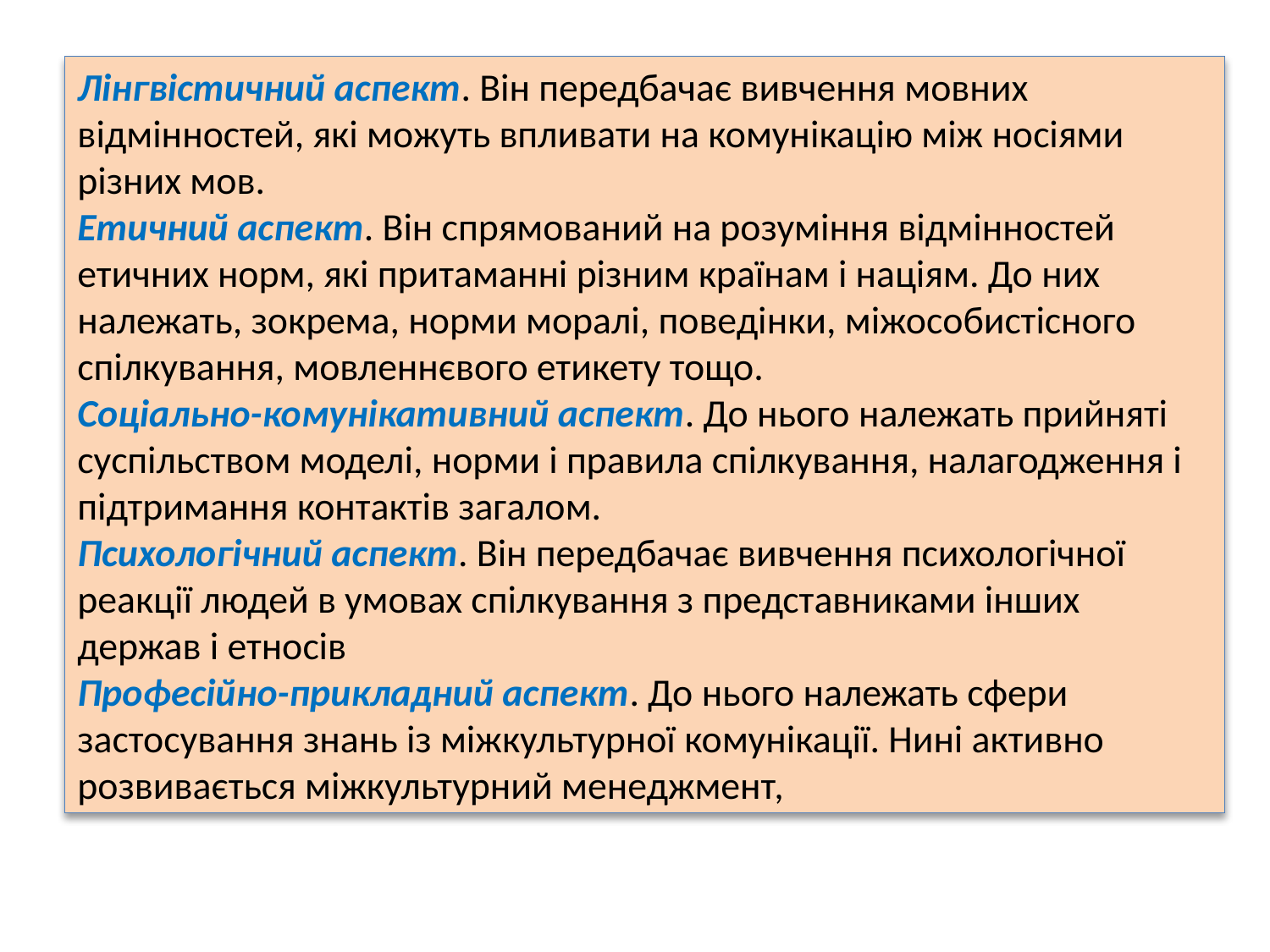

Лінгвістичний аспект. Він передбачає вивчення мовних відмінностей, які можуть впливати на комунікацію між носіями різних мов.
Етичний аспект. Він спрямований на розуміння відмінностей етичних норм, які притаманні різним країнам і націям. До них належать, зокрема, норми моралі, поведінки, міжособистісного спілкування, мовленнєвого етикету тощо.
Соціально-комунікативний аспект. До нього належать прийняті суспільством моделі, норми і правила спілкування, налагодження і підтримання контактів загалом.
Психологічний аспект. Він передбачає вивчення психологічної реакції людей в умовах спілкування з представниками інших держав і етносів
Професійно-прикладний аспект. До нього належать сфери застосування знань із міжкультурної комунікації. Нині активно розвивається міжкультурний менеджмент,